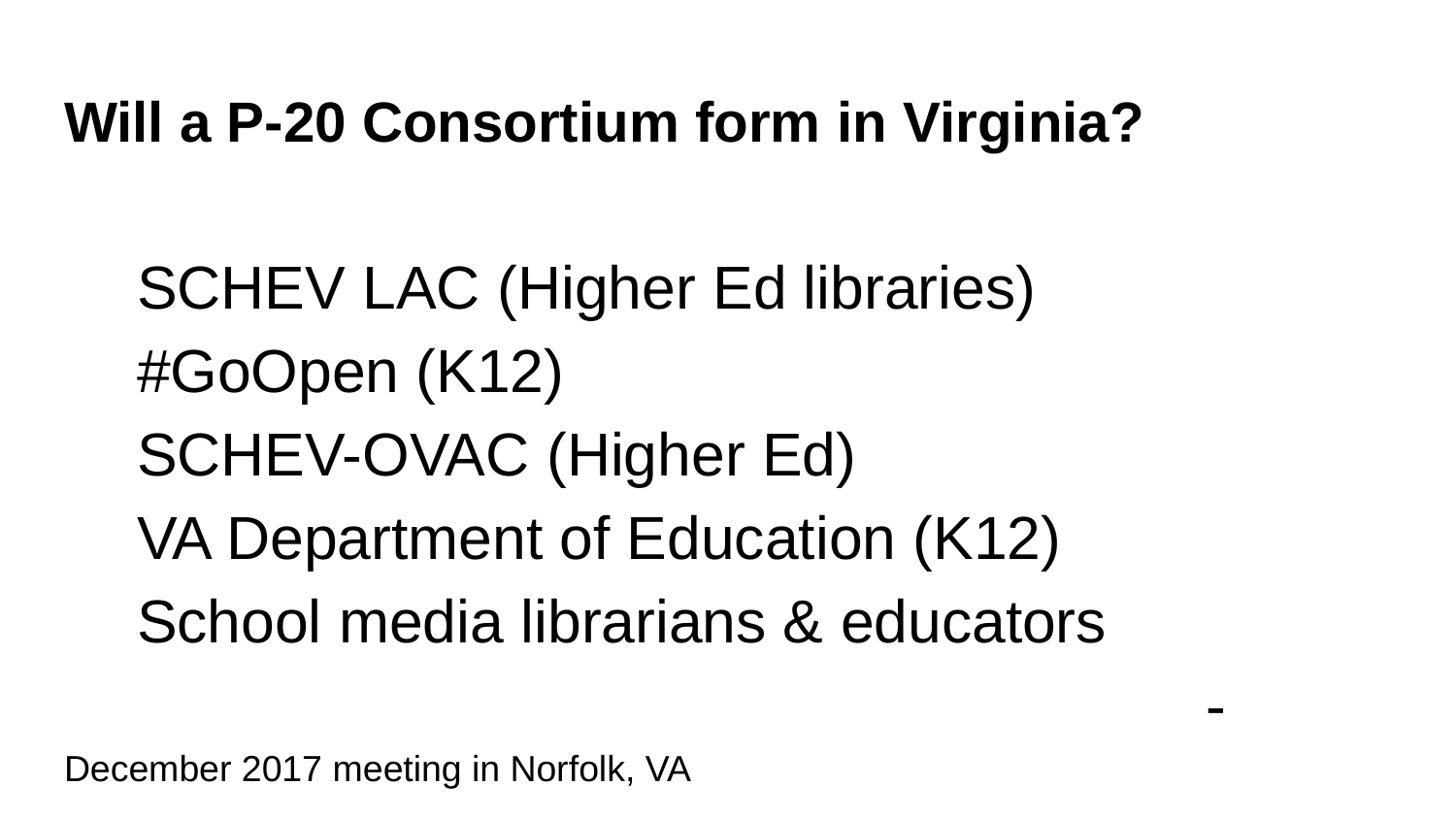

# Will a P-20 Consortium form in Virginia?
SCHEV LAC (Higher Ed libraries)
#GoOpen (K12)
SCHEV-OVAC (Higher Ed)
VA Department of Education (K12)
School media librarians & educators
						                - December 2017 meeting in Norfolk, VA